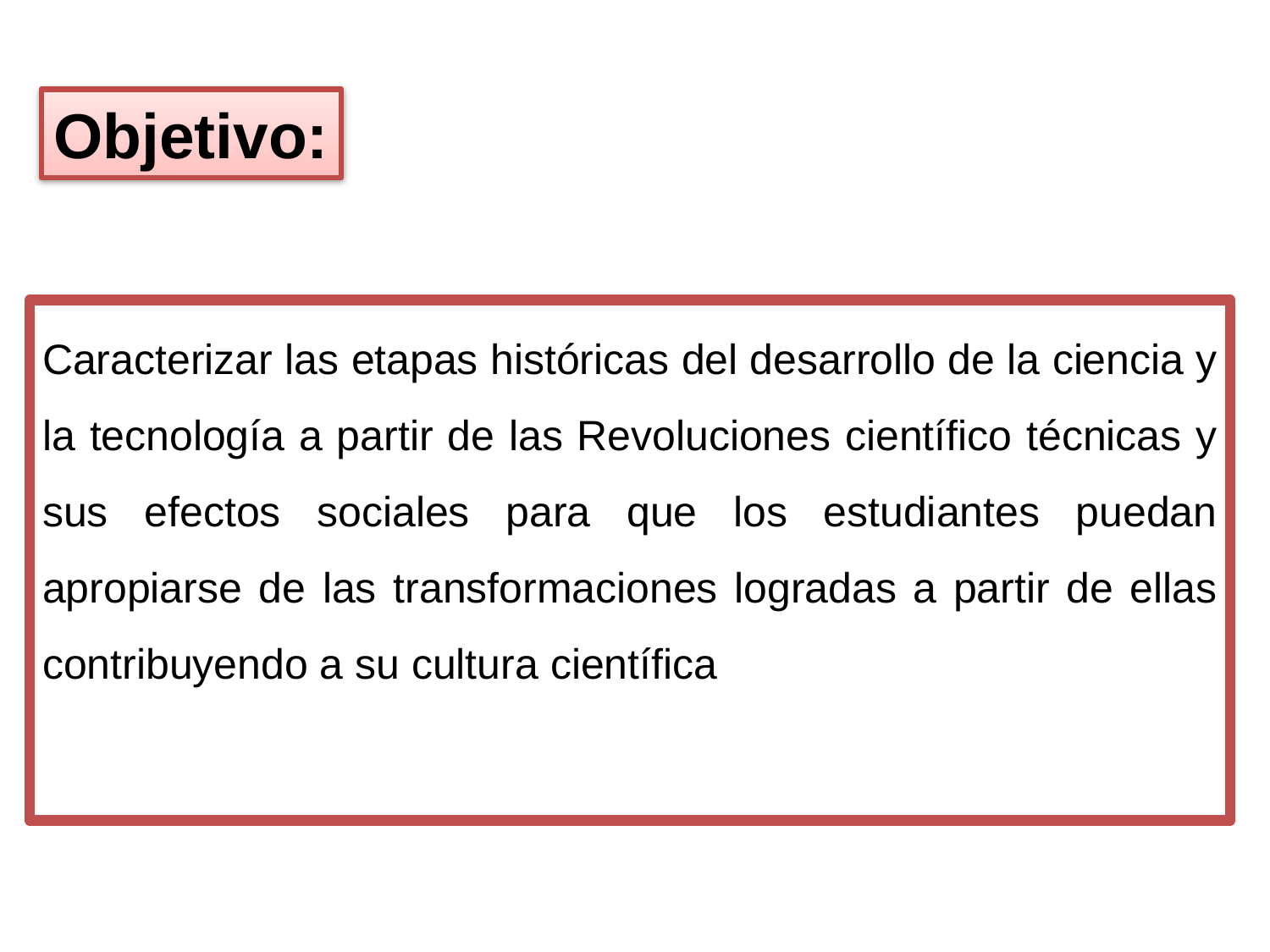

Objetivo:
Caracterizar las etapas históricas del desarrollo de la ciencia y la tecnología a partir de las Revoluciones científico técnicas y sus efectos sociales para que los estudiantes puedan apropiarse de las transformaciones logradas a partir de ellas contribuyendo a su cultura científica